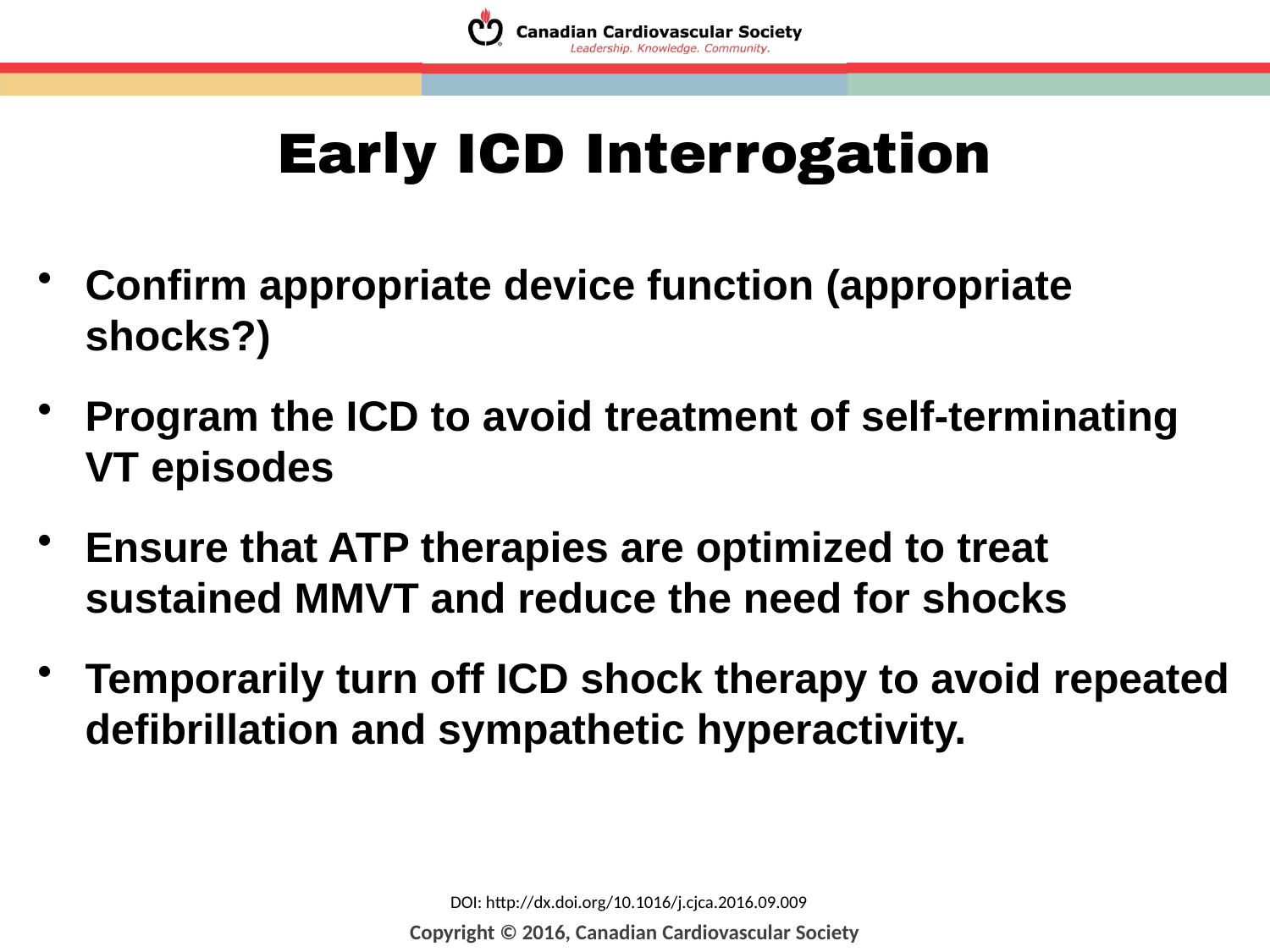

# Early ICD Interrogation
Confirm appropriate device function (appropriate shocks?)
Program the ICD to avoid treatment of self-terminating VT episodes
Ensure that ATP therapies are optimized to treat sustained MMVT and reduce the need for shocks
Temporarily turn off ICD shock therapy to avoid repeated defibrillation and sympathetic hyperactivity.